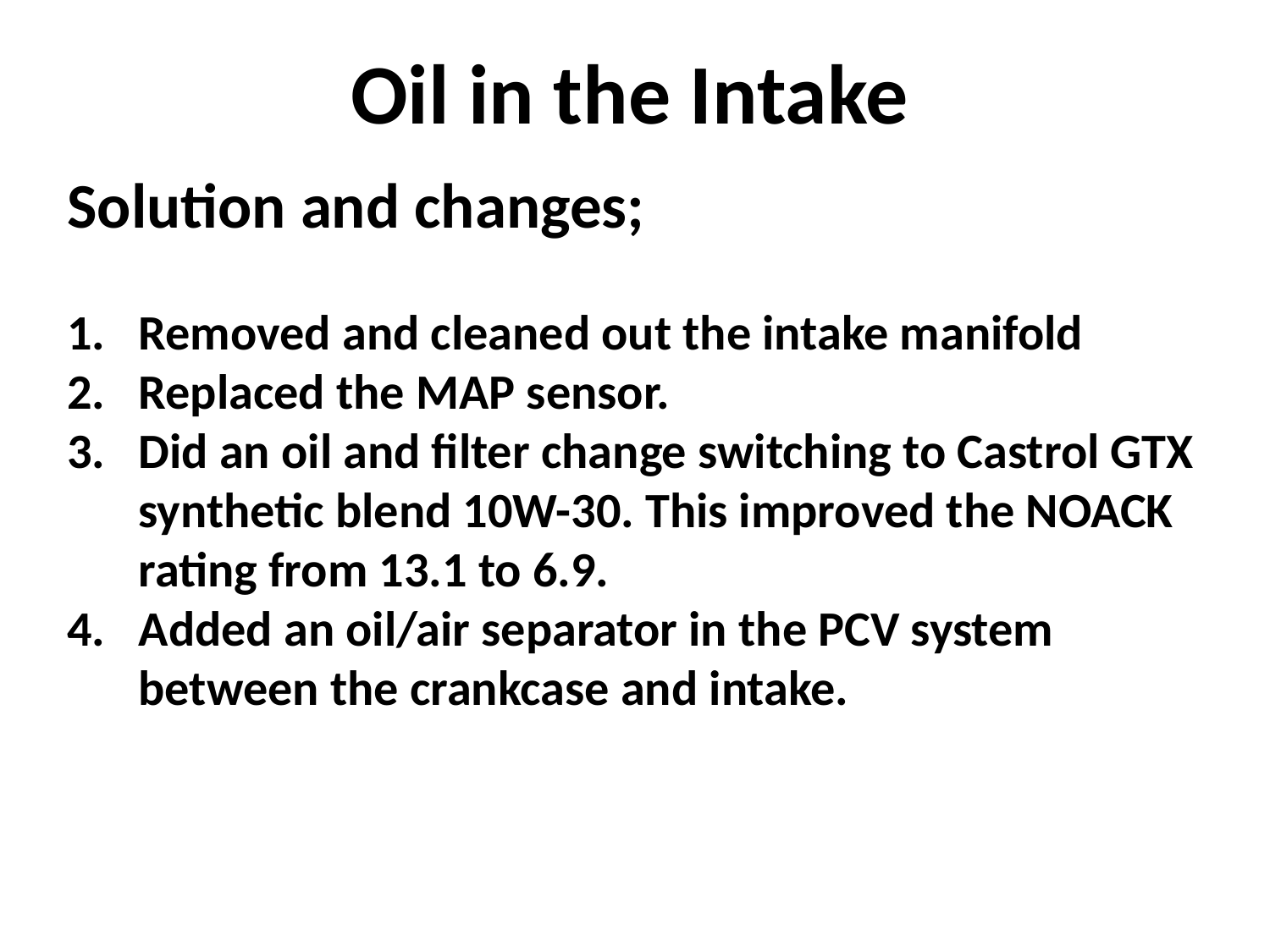

Oil in the Intake
Solution and changes;

Removed and cleaned out the intake manifold
Replaced the MAP sensor.
Did an oil and filter change switching to Castrol GTX synthetic blend 10W-30. This improved the NOACK rating from 13.1 to 6.9.
Added an oil/air separator in the PCV system between the crankcase and intake.